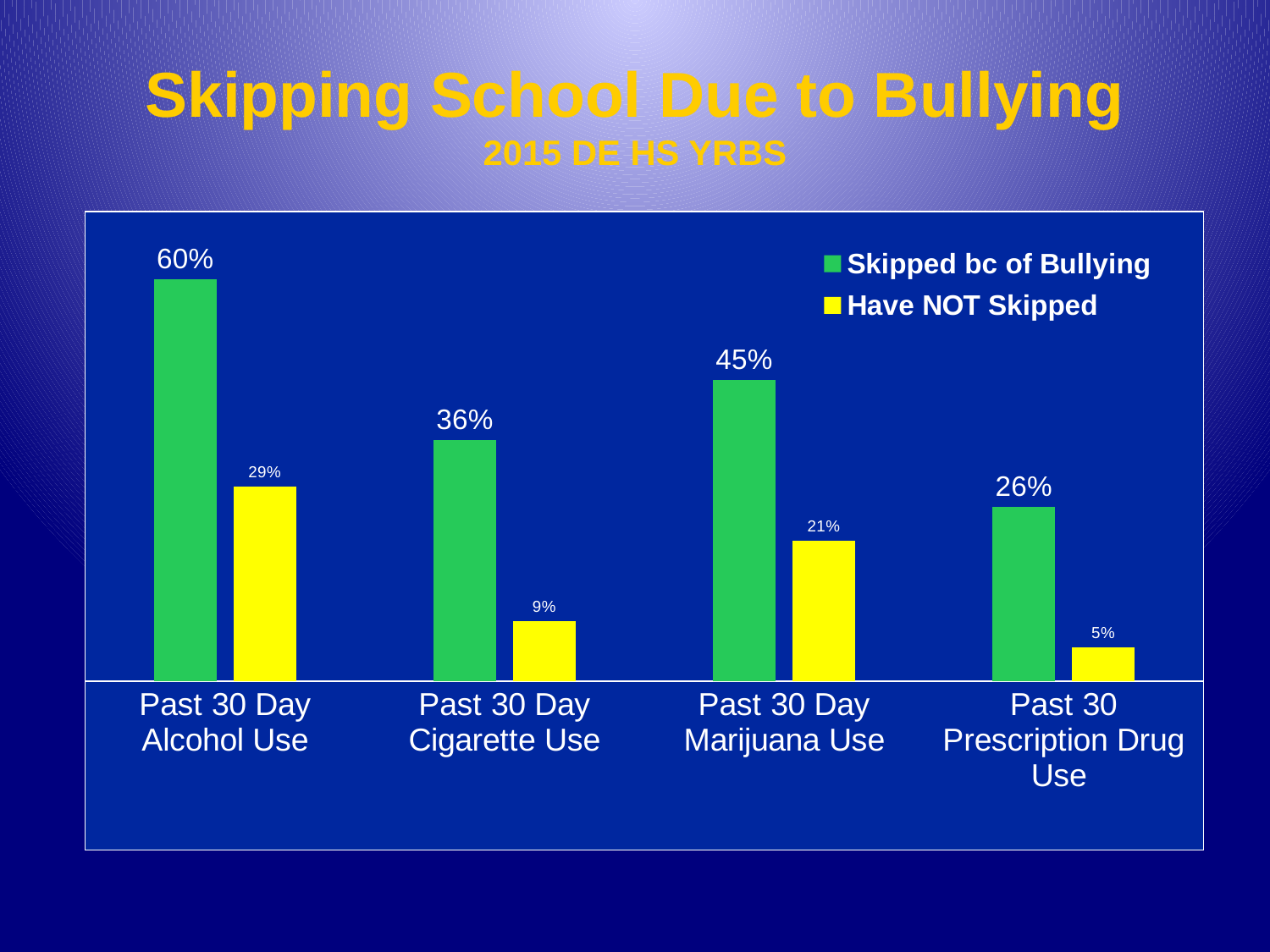

# Skipping School Due to Bullying 2015 DE HS YRBS

### Chart

| Category | Skipped bc of Bullying | Have NOT Skipped  |
|---|---|---|
| Past 30 Day Alcohol Use | 0.6 | 0.29 |
| Past 30 Day Cigarette Use | 0.36 | 0.09 |
| Past 30 Day Marijuana Use | 0.45 | 0.21 |
| Past 30 Prescription Drug Use  | 0.26 | 0.05 |